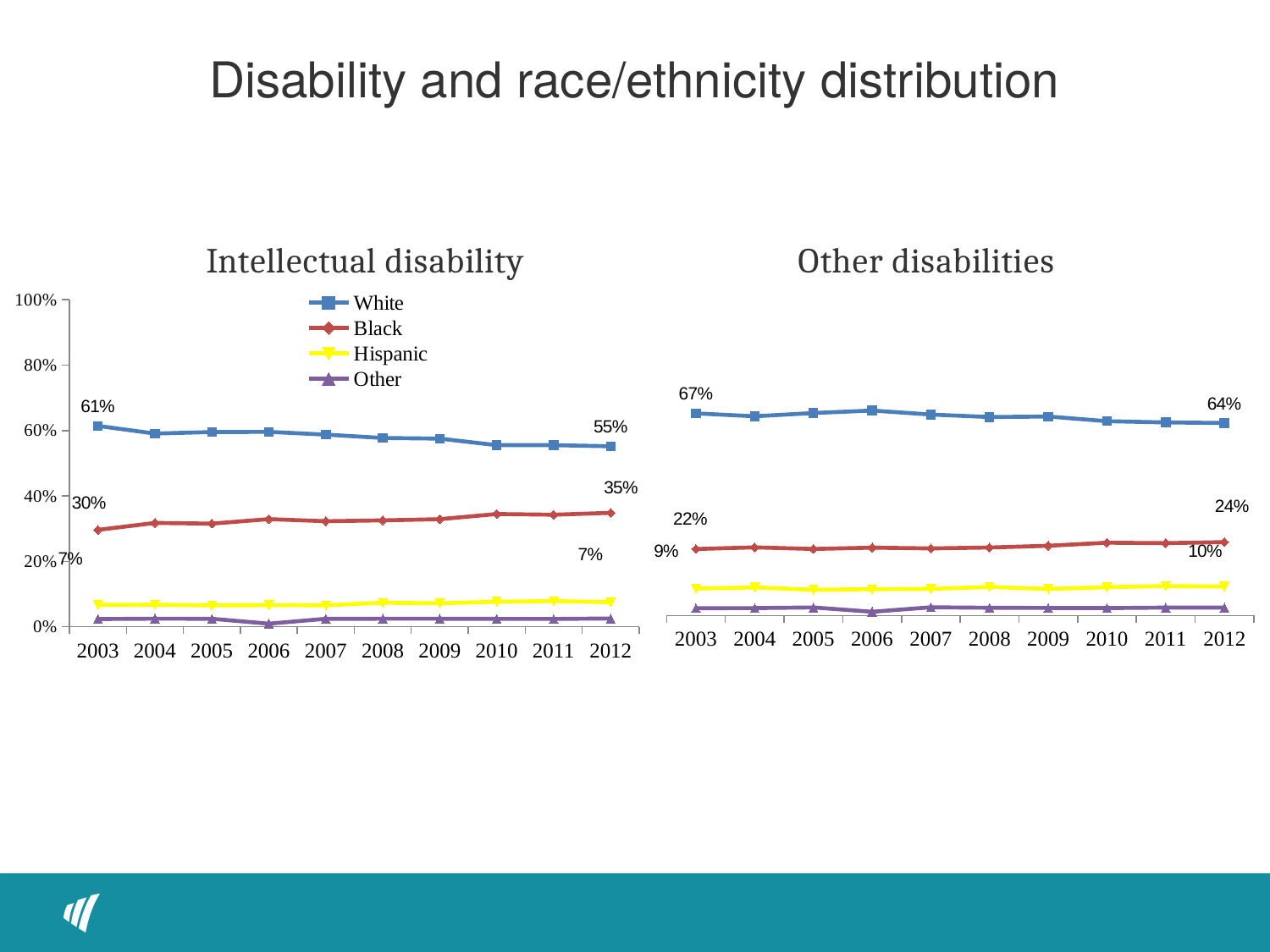

Disability and race/ethnicity distribution
| Intellectual disability | Other disabilities |
| --- | --- |

### Chart

| Category | White | Black | Hispanic | Other |
|---|---|---|---|---|
| 2003 | 0.6140795941017926 | 0.29603470890929323 | 0.06649177681364148 | 0.02339392017527422 |
| 2004 | 0.5907558894779336 | 0.31724186356774237 | 0.0674437383702559 | 0.02455850858406771 |
| 2005 | 0.5954998312880727 | 0.3151538830382362 | 0.06515832282583603 | 0.024187962847857406 |
| 2006 | 0.5958782167712704 | 0.32893340766450335 | 0.06596291833761941 | 0.009225457226608176 |
| 2007 | 0.5875044307221603 | 0.32255657332612037 | 0.06566796634516729 | 0.024271029606551912 |
| 2008 | 0.5772395389348064 | 0.32511767540120823 | 0.07321819057855532 | 0.02442459508543051 |
| 2009 | 0.5753094422948377 | 0.32872799465186536 | 0.0715718250511517 | 0.024390738002147392 |
| 2010 | 0.555202253974643 | 0.34447574964781735 | 0.07633326625075472 | 0.023988730126786106 |
| 2011 | 0.555262717536814 | 0.3423694779116475 | 0.07854334002677382 | 0.02382446452476571 |
| 2012 | 0.551873445940153 | 0.3481094058132562 | 0.07487353168138565 | 0.025143616565206212 |

### Chart

| Category | White | Black | Hispanic | Other |
|---|---|---|---|---|
| 2003 | 0.6674816193693585 | 0.21947330366976212 | 0.08898541040204923 | 0.0240596665588313 |
| 2004 | 0.6579705677244976 | 0.2249225095441549 | 0.09257877334817043 | 0.024528149383177798 |
| 2005 | 0.6686133145898198 | 0.21969073200120512 | 0.08507279847374233 | 0.026623154935234507 |
| 2006 | 0.6768291197323224 | 0.2240422957290091 | 0.08684511869279558 | 0.012283465845874003 |
| 2007 | 0.6636103817266614 | 0.2215008728847569 | 0.087826262321731 | 0.027062483066850506 |
| 2008 | 0.655449560579886 | 0.2244640181540011 | 0.09451584719328573 | 0.025570574072829526 |
| 2009 | 0.6570492206222749 | 0.23023903648020322 | 0.08766104750005123 | 0.025050695397472407 |
| 2010 | 0.6417054075330281 | 0.240340893513859 | 0.09344806112897484 | 0.02450563782414062 |
| 2011 | 0.63760316695743 | 0.23884744445478912 | 0.09734022529761065 | 0.02620916329017091 |
| 2012 | 0.6358407180209807 | 0.2423072870286391 | 0.09564522094145235 | 0.026206774008929828 |